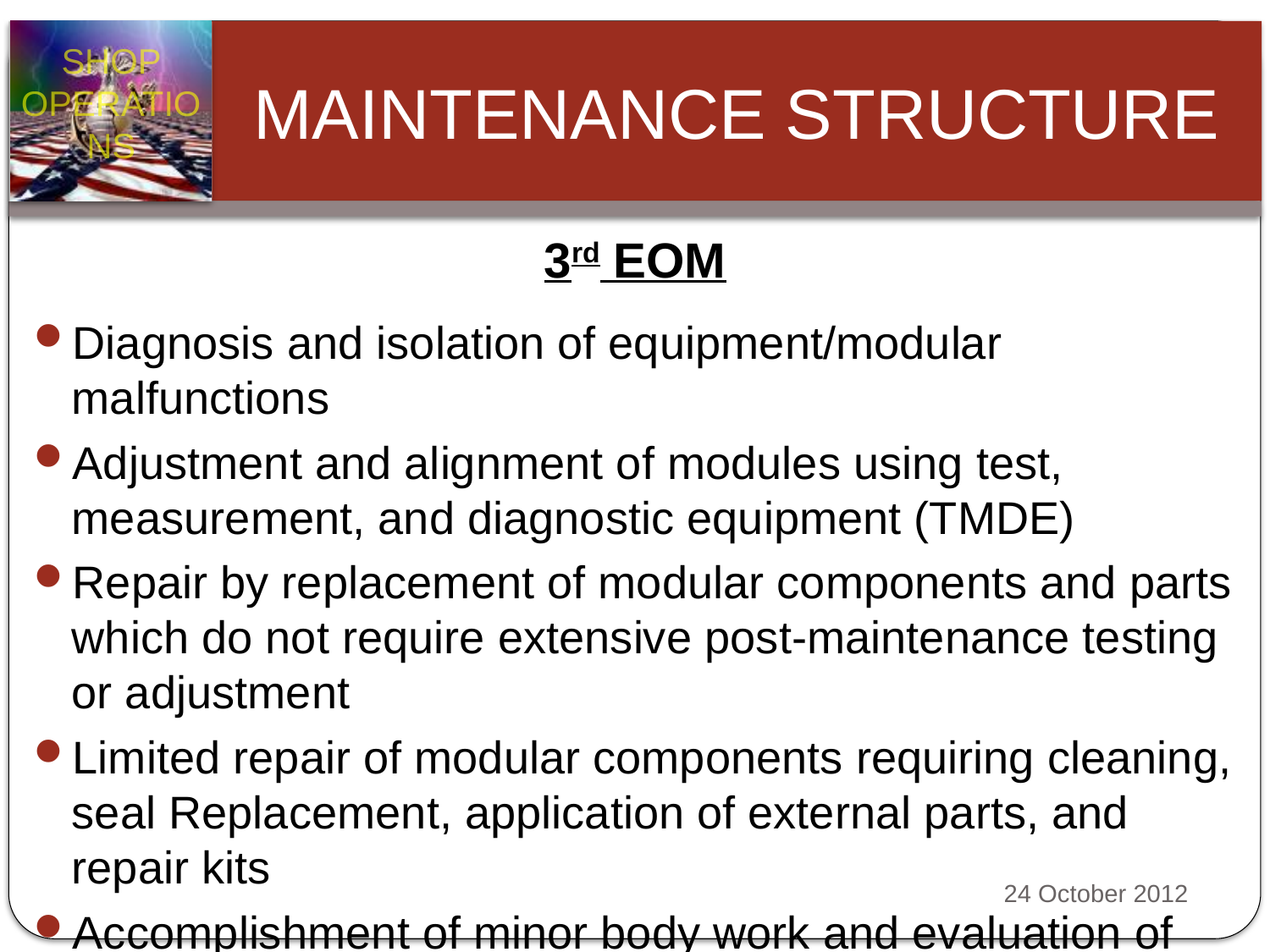

3rd EOM
Diagnosis and isolation of equipment/modular malfunctions
Adjustment and alignment of modules using test, measurement, and diagnostic equipment (TMDE)
Repair by replacement of modular components and parts which do not require extensive post-maintenance testing or adjustment
Limited repair of modular components requiring cleaning, seal Replacement, application of external parts, and repair kits
Accomplishment of minor body work and evaluation of emissions of internal combustion engines.
24 October 2012